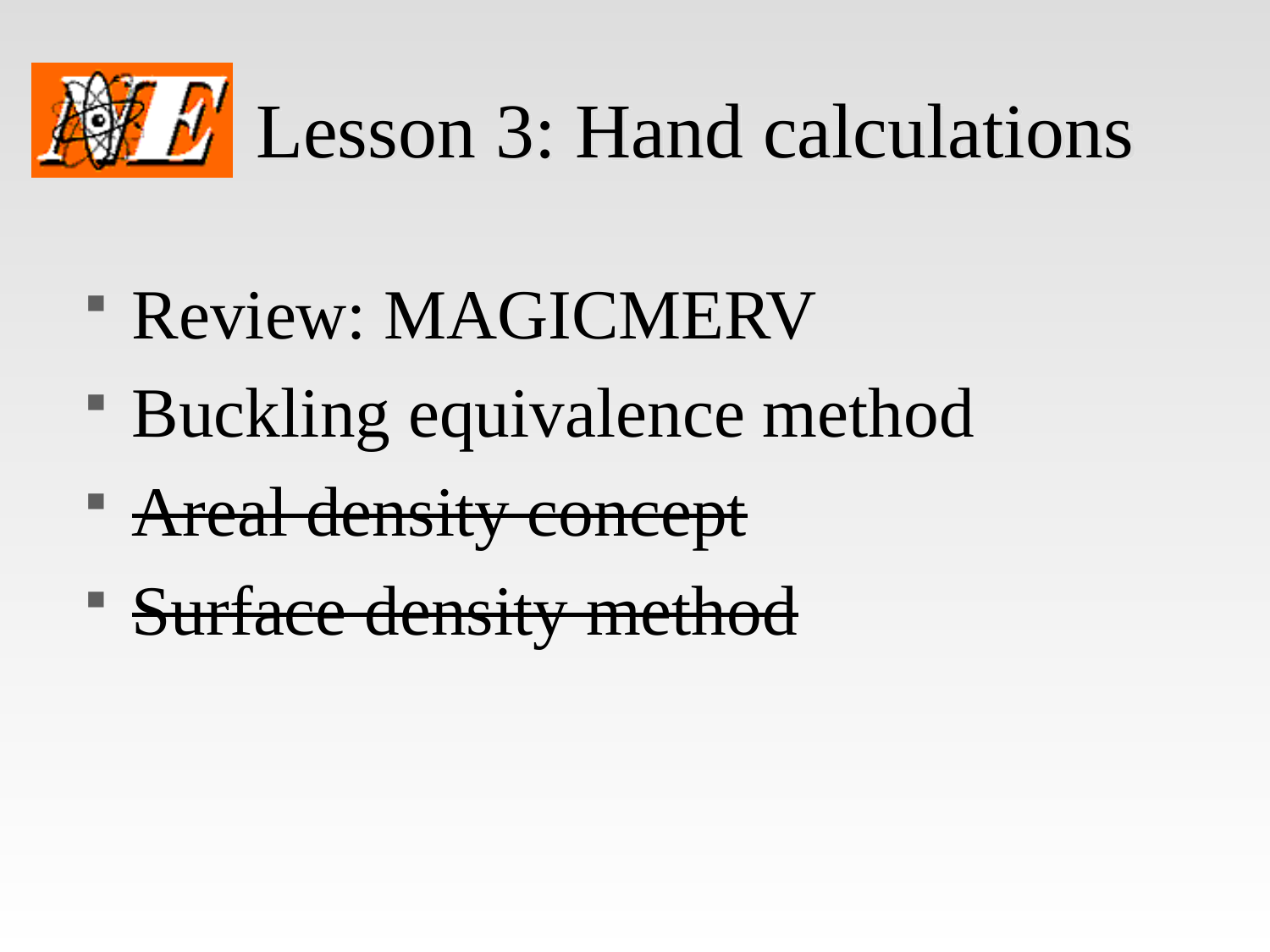

# Lesson 3: Hand calculations
Review: MAGICMERV
Buckling equivalence method
Areal density concept
Surface density method